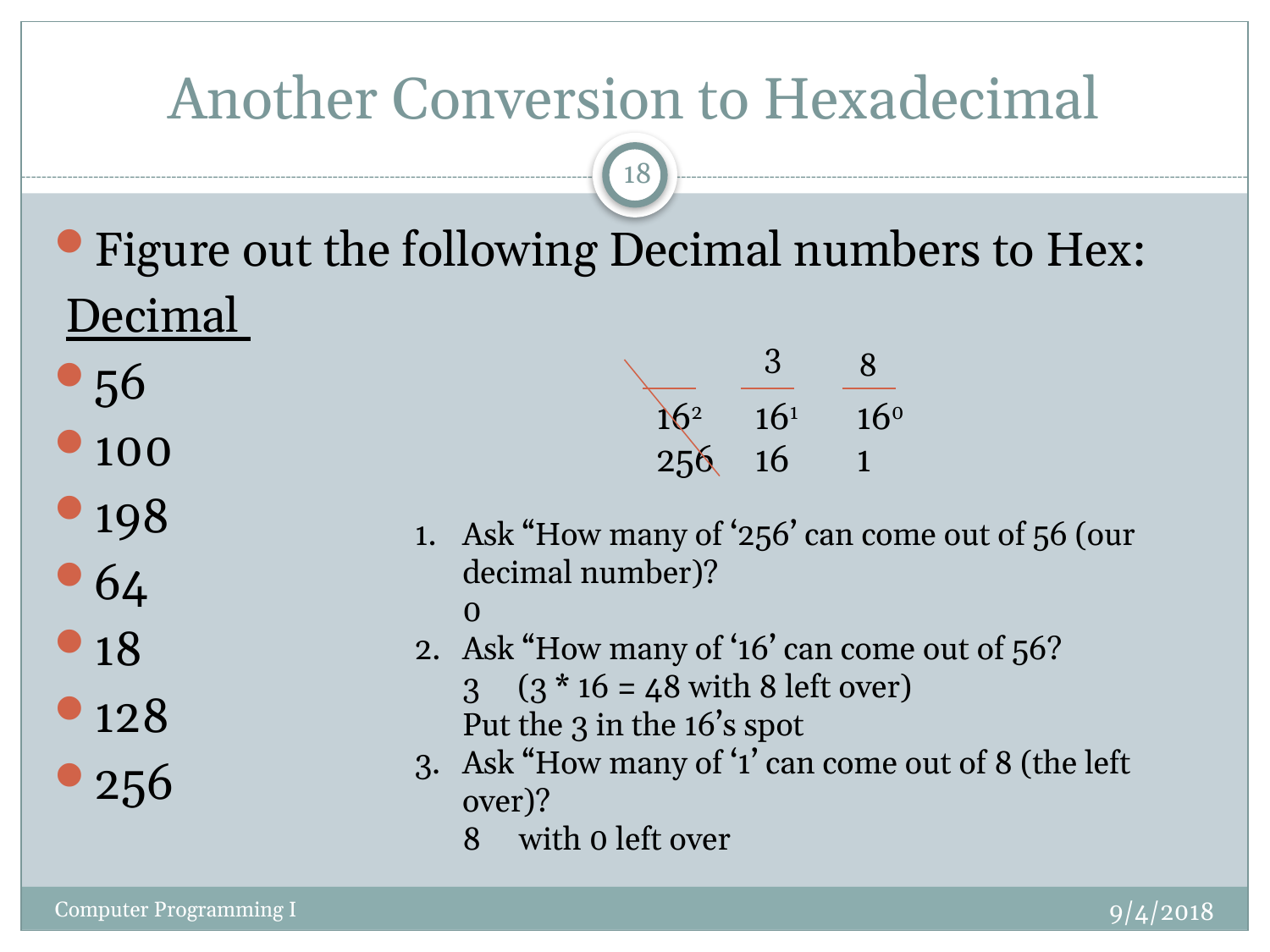

# Another Conversion to Hexadecimal
18
Figure out the following Decimal numbers to Hex:
 Decimal
56
100
198
64
18
128
256
3
8
162
256
161
16
160
1
Ask “How many of ‘256’ can come out of 56 (our decimal number)?
0
Ask “How many of ‘16’ can come out of 56?
3     (3 * 16 = 48 with 8 left over)
Put the 3 in the 16’s spot
Ask “How many of ‘1’ can come out of 8 (the left over)?
8     with 0 left over

9/4/2018
Computer Programming I